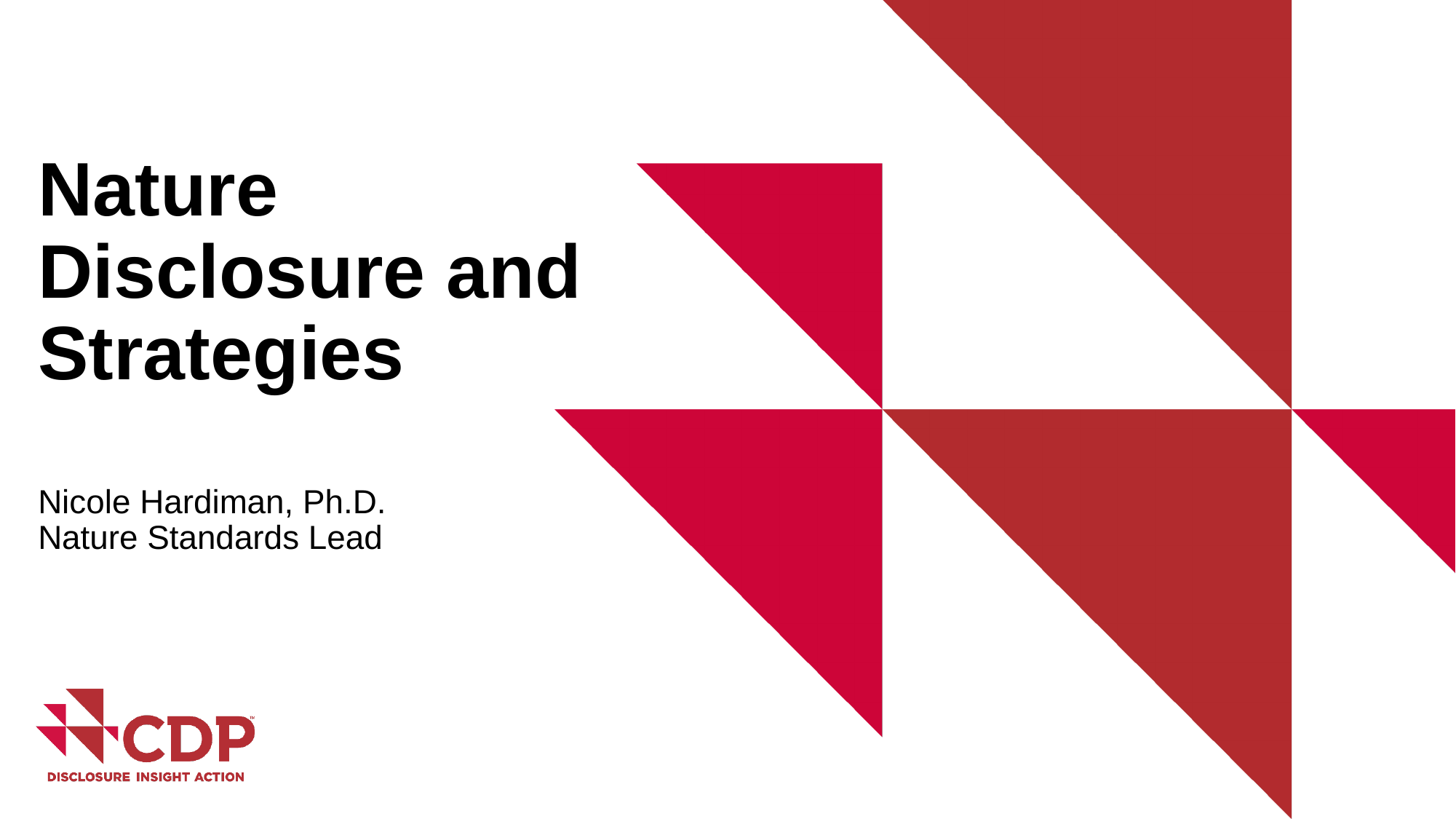

# Nature Disclosure and Strategies  Nicole Hardiman, Ph.D.  Nature Standards Lead